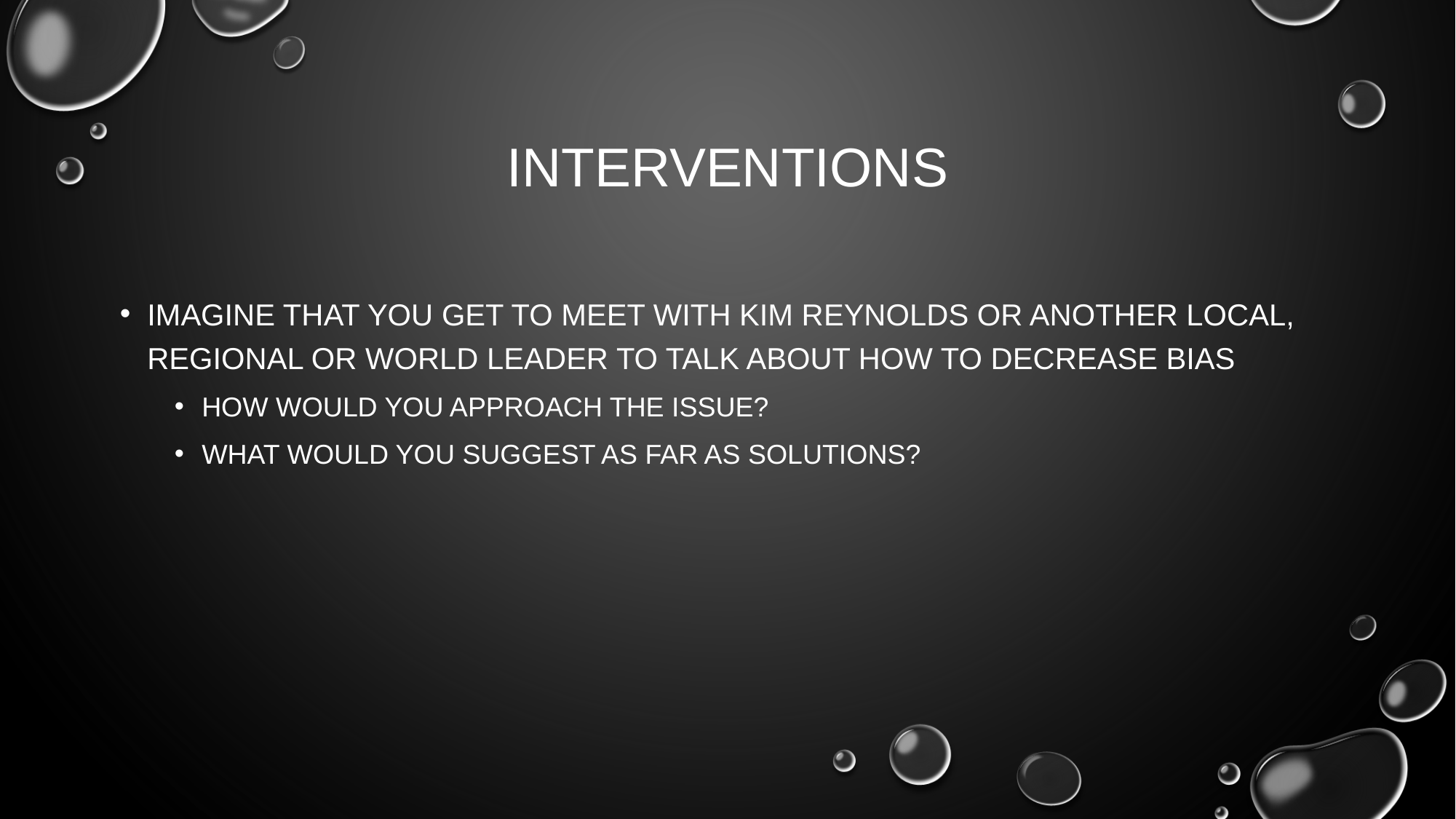

# interventions
Imagine that you get to meet with Kim Reynolds or another local, regional or world leader to talk about how to decrease bias
How would you approach the issue?
What would you suggest as far as solutions?